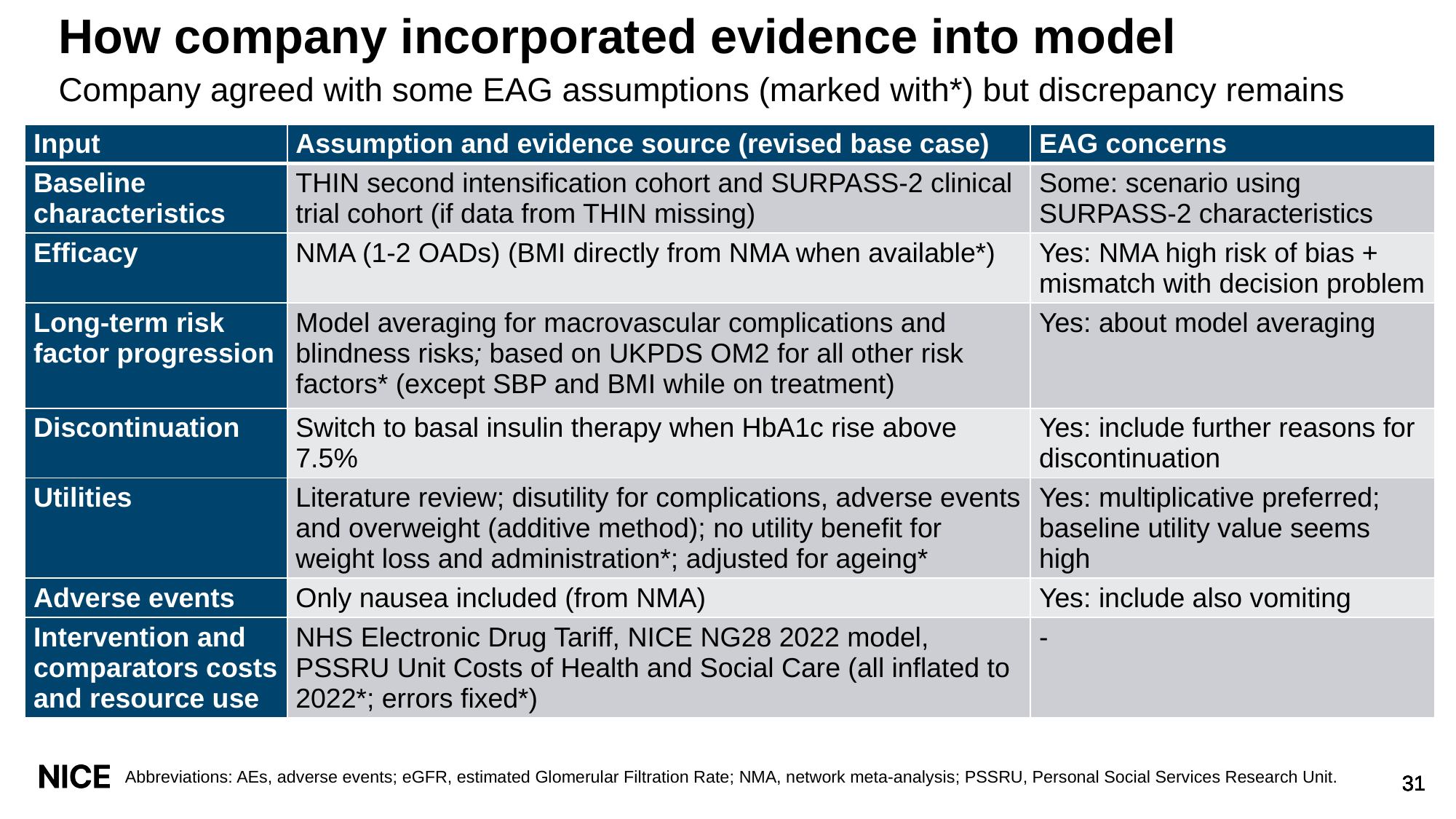

# How company incorporated evidence into model
Company agreed with some EAG assumptions (marked with*) but discrepancy remains
| Input | Assumption and evidence source (revised base case) | EAG concerns |
| --- | --- | --- |
| Baseline characteristics | THIN second intensification cohort and SURPASS-2 clinical trial cohort (if data from THIN missing) | Some: scenario using SURPASS-2 characteristics |
| Efficacy | NMA (1-2 OADs) (BMI directly from NMA when available\*) | Yes: NMA high risk of bias + mismatch with decision problem |
| Long-term risk factor progression | Model averaging for macrovascular complications and blindness risks; based on UKPDS OM2 for all other risk factors\* (except SBP and BMI while on treatment) | Yes: about model averaging |
| Discontinuation | Switch to basal insulin therapy when HbA1c rise above 7.5% | Yes: include further reasons for discontinuation |
| Utilities | Literature review; disutility for complications, adverse events and overweight (additive method); no utility benefit for weight loss and administration\*; adjusted for ageing\* | Yes: multiplicative preferred; baseline utility value seems high |
| Adverse events | Only nausea included (from NMA) | Yes: include also vomiting |
| Intervention and comparators costs and resource use | NHS Electronic Drug Tariff, NICE NG28 2022 model, PSSRU Unit Costs of Health and Social Care (all inflated to 2022\*; errors fixed\*) | - |
Abbreviations: AEs, adverse events; eGFR, estimated Glomerular Filtration Rate; NMA, network meta-analysis; PSSRU, Personal Social Services Research Unit.